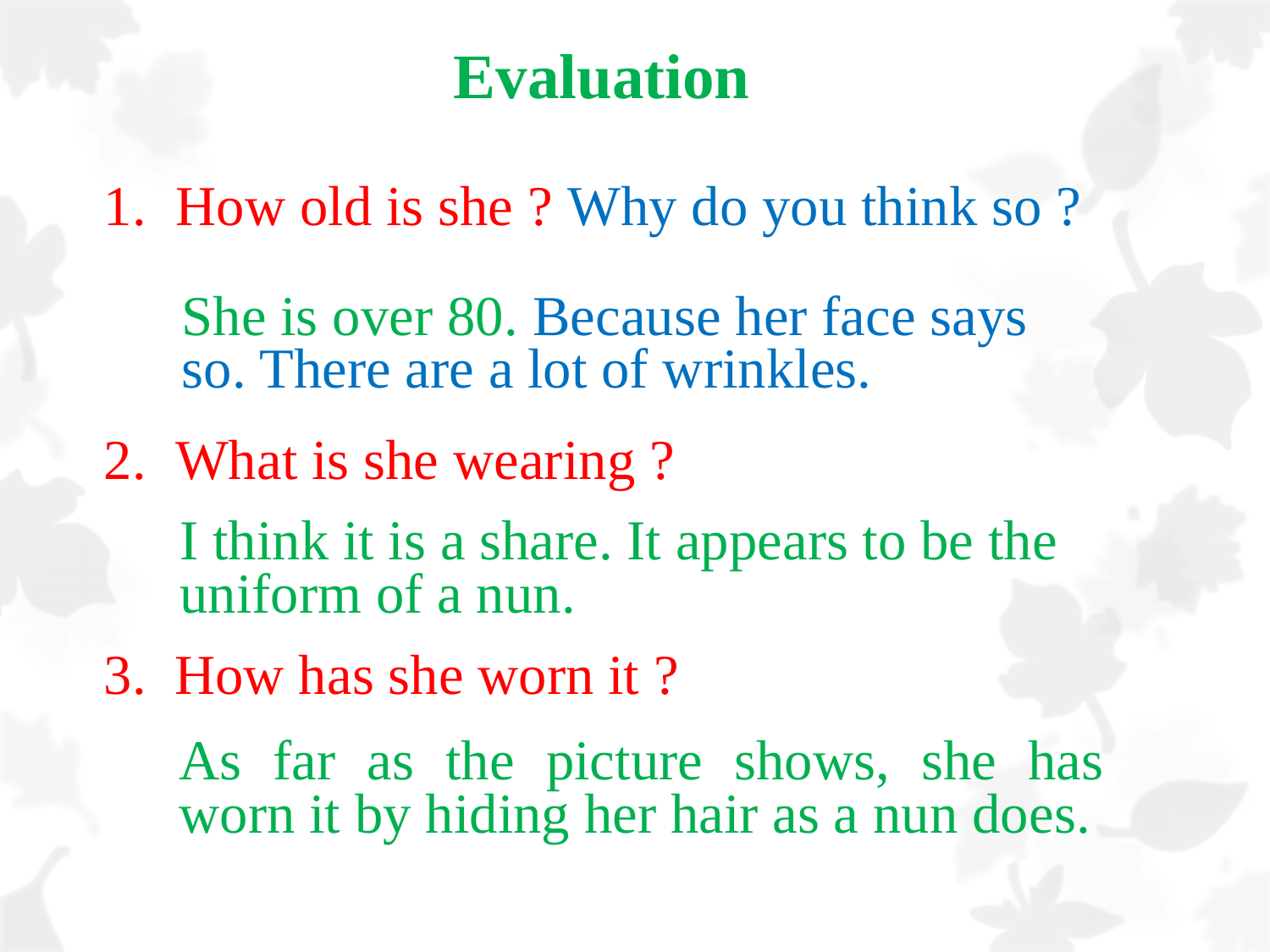

Evaluation
# How old is she ? Why do you think so ?
She is over 80. Because her face says so. There are a lot of wrinkles.
What is she wearing ?
I think it is a share. It appears to be the uniform of a nun.
3.  How has she worn it ?
As far as the picture shows, she has worn it by hiding her hair as a nun does.